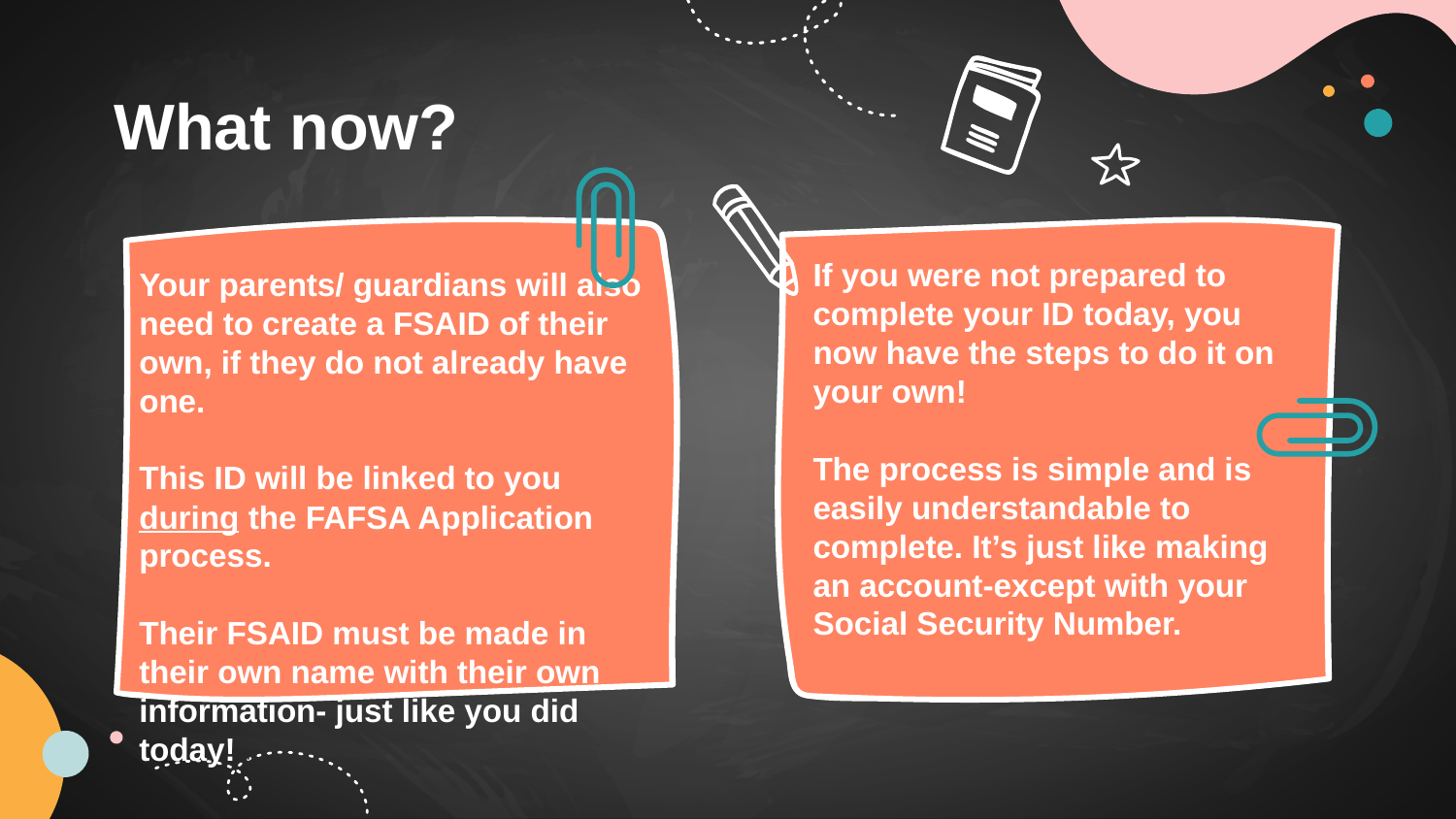

# What now?

If you were not prepared to complete your ID today, you now have the steps to do it on your own!

The process is simple and is easily understandable to complete. It’s just like making an account-except with your Social Security Number.
Your parents/ guardians will also need to create a FSAID of their own, if they do not already have one.

This ID will be linked to you during the FAFSA Application process.

Their FSAID must be made in their own name with their own information- just like you did today!